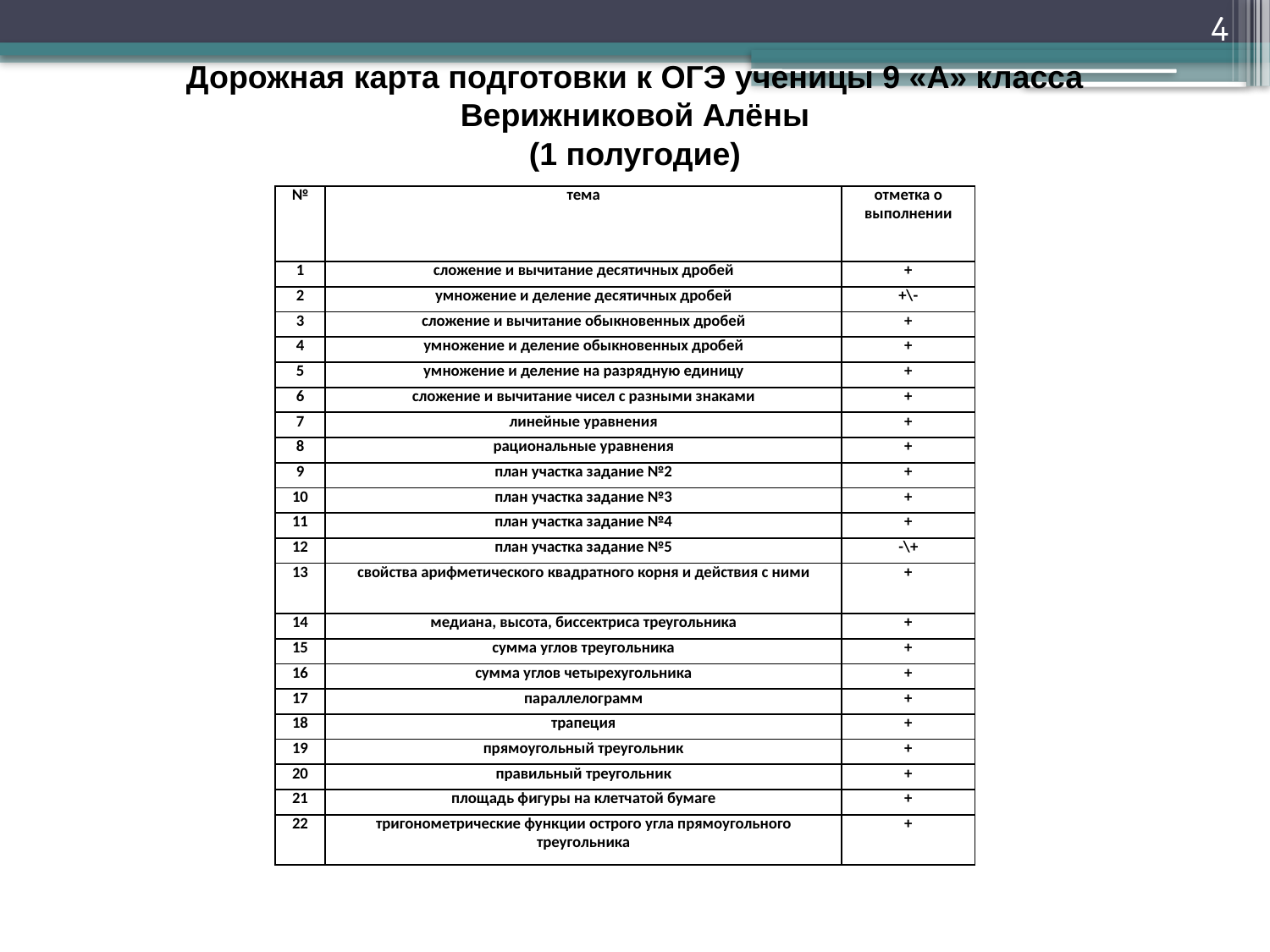

4
Дорожная карта подготовки к ОГЭ ученицы 9 «А» класса
Верижниковой Алёны
(1 полугодие)
| № | тема | отметка о выполнении |
| --- | --- | --- |
| 1 | сложение и вычитание десятичных дробей | + |
| 2 | умножение и деление десятичных дробей | +\- |
| 3 | сложение и вычитание обыкновенных дробей | + |
| 4 | умножение и деление обыкновенных дробей | + |
| 5 | умножение и деление на разрядную единицу | + |
| 6 | сложение и вычитание чисел с разными знаками | + |
| 7 | линейные уравнения | + |
| 8 | рациональные уравнения | + |
| 9 | план участка задание №2 | + |
| 10 | план участка задание №3 | + |
| 11 | план участка задание №4 | + |
| 12 | план участка задание №5 | -\+ |
| 13 | свойства арифметического квадратного корня и действия с ними | + |
| 14 | медиана, высота, биссектриса треугольника | + |
| 15 | сумма углов треугольника | + |
| 16 | сумма углов четырехугольника | + |
| 17 | параллелограмм | + |
| 18 | трапеция | + |
| 19 | прямоугольный треугольник | + |
| 20 | правильный треугольник | + |
| 21 | площадь фигуры на клетчатой бумаге | + |
| 22 | тригонометрические функции острого угла прямоугольного треугольника | + |